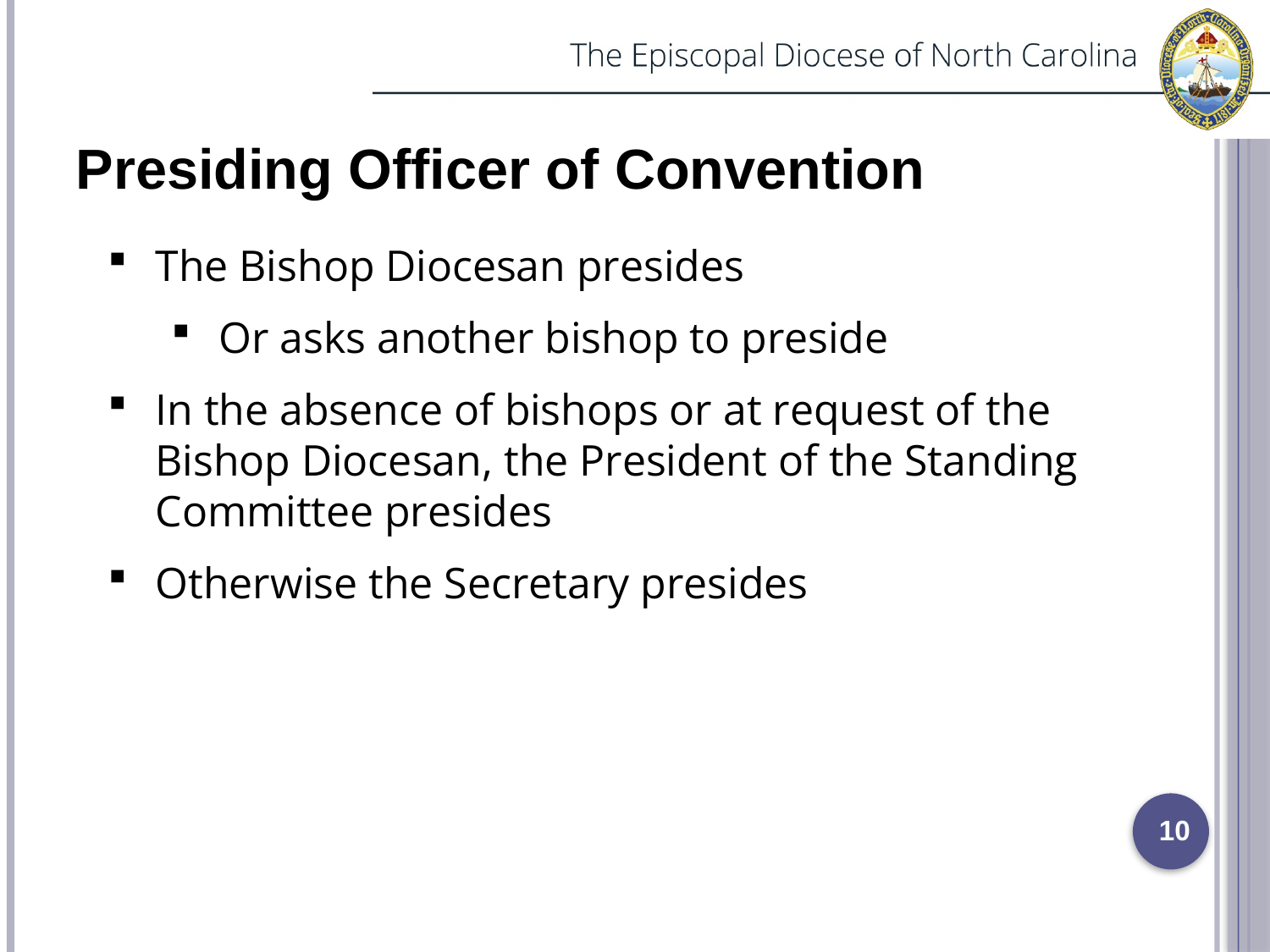

Presiding Officer of Convention
The Bishop Diocesan presides
Or asks another bishop to preside
In the absence of bishops or at request of the Bishop Diocesan, the President of the Standing Committee presides
Otherwise the Secretary presides

10